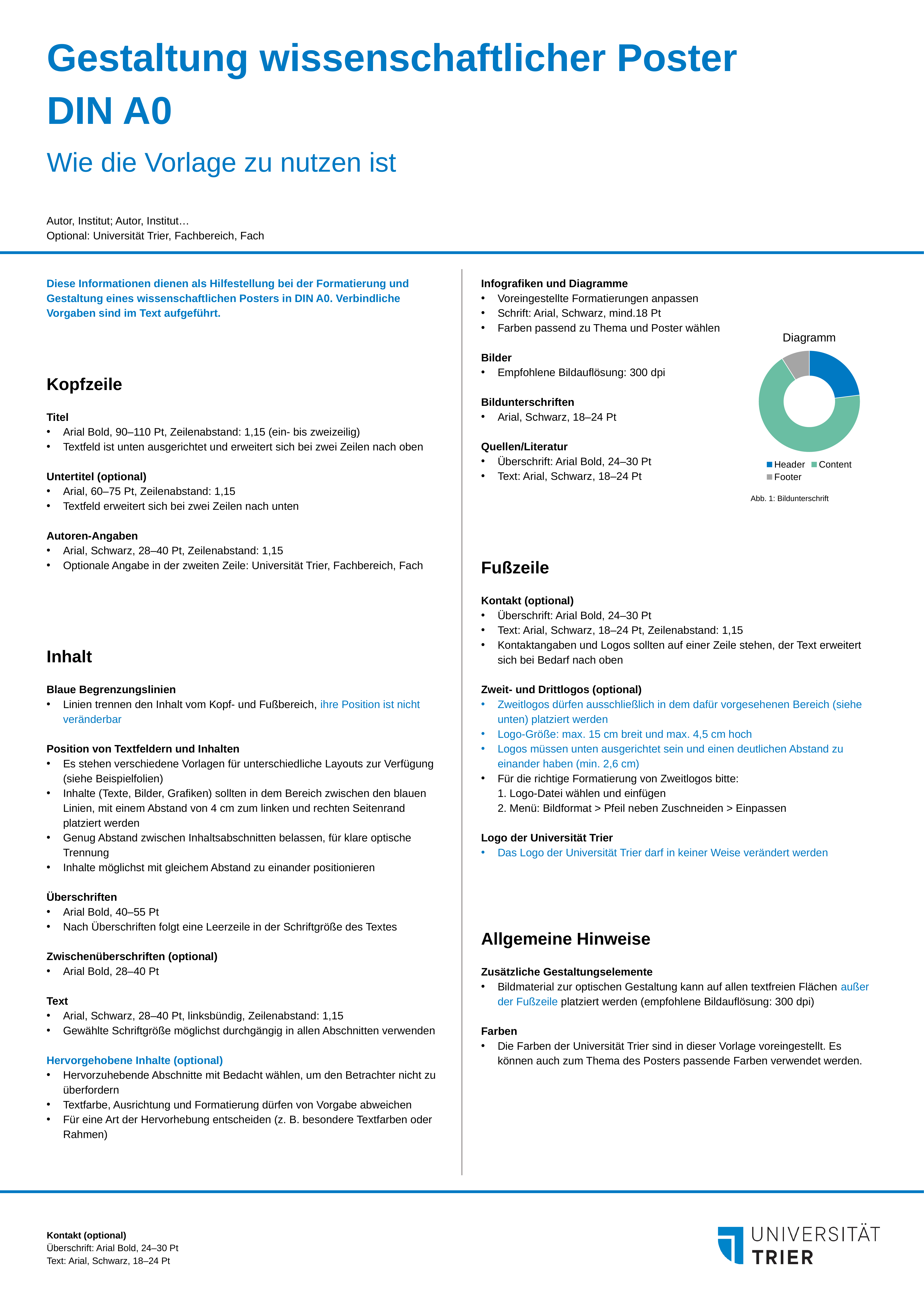

# Gestaltung wissenschaftlicher Poster DIN A0
Wie die Vorlage zu nutzen ist
Autor, Institut; Autor, Institut…
Optional: Universität Trier, Fachbereich, Fach
Diese Informationen dienen als Hilfestellung bei der Formatierung und Gestaltung eines wissenschaftlichen Posters in DIN A0. Verbindliche Vorgaben sind im Text aufgeführt.
Infografiken und Diagramme
Voreingestellte Formatierungen anpassen
Schrift: Arial, Schwarz, mind.18 Pt
Farben passend zu Thema und Poster wählen

Bilder
Empfohlene Bildauflösung: 300 dpi

Bildunterschriften
Arial, Schwarz, 18–24 Pt

Quellen/Literatur
Überschrift: Arial Bold, 24–30 Pt
Text: Arial, Schwarz, 18–24 Pt

### Chart: Diagramm

| Category | Verkauf |
|---|---|
| Header | 23.0 |
| Content | 68.0 |
| Footer | 9.0 |
Kopfzeile

Titel
Arial Bold, 90–110 Pt, Zeilenabstand: 1,15 (ein- bis zweizeilig)
Textfeld ist unten ausgerichtet und erweitert sich bei zwei Zeilen nach oben

Untertitel (optional)
Arial, 60–75 Pt, Zeilenabstand: 1,15
Textfeld erweitert sich bei zwei Zeilen nach unten

Autoren-Angaben
Arial, Schwarz, 28–40 Pt, Zeilenabstand: 1,15
Optionale Angabe in der zweiten Zeile: Universität Trier, Fachbereich, Fach
Abb. 1: Bildunterschrift
Fußzeile

Kontakt (optional)
Überschrift: Arial Bold, 24–30 Pt
Text: Arial, Schwarz, 18–24 Pt, Zeilenabstand: 1,15
Kontaktangaben und Logos sollten auf einer Zeile stehen, der Text erweitert sich bei Bedarf nach oben

Zweit- und Drittlogos (optional)
Zweitlogos dürfen ausschließlich in dem dafür vorgesehenen Bereich (siehe unten) platziert werden
Logo-Größe: max. 15 cm breit und max. 4,5 cm hoch
Logos müssen unten ausgerichtet sein und einen deutlichen Abstand zu einander haben (min. 2,6 cm)
Für die richtige Formatierung von Zweitlogos bitte:
1. Logo-Datei wählen und einfügen
2. Menü: Bildformat > Pfeil neben Zuschneiden > Einpassen

Logo der Universität Trier
Das Logo der Universität Trier darf in keiner Weise verändert werden
Inhalt

Blaue Begrenzungslinien
Linien trennen den Inhalt vom Kopf- und Fußbereich, ihre Position ist nicht veränderbar

Position von Textfeldern und Inhalten
Es stehen verschiedene Vorlagen für unterschiedliche Layouts zur Verfügung (siehe Beispielfolien)
Inhalte (Texte, Bilder, Grafiken) sollten in dem Bereich zwischen den blauen Linien, mit einem Abstand von 4 cm zum linken und rechten Seitenrand platziert werden
Genug Abstand zwischen Inhaltsabschnitten belassen, für klare optische Trennung
Inhalte möglichst mit gleichem Abstand zu einander positionieren

Überschriften
Arial Bold, 40–55 Pt
Nach Überschriften folgt eine Leerzeile in der Schriftgröße des Textes

Zwischenüberschriften (optional)
Arial Bold, 28–40 Pt

Text
Arial, Schwarz, 28–40 Pt, linksbündig, Zeilenabstand: 1,15
Gewählte Schriftgröße möglichst durchgängig in allen Abschnitten verwenden

Hervorgehobene Inhalte (optional)
Hervorzuhebende Abschnitte mit Bedacht wählen, um den Betrachter nicht zu überfordern
Textfarbe, Ausrichtung und Formatierung dürfen von Vorgabe abweichen
Für eine Art der Hervorhebung entscheiden (z. B. besondere Textfarben oder Rahmen)
Allgemeine Hinweise

Zusätzliche Gestaltungselemente
Bildmaterial zur optischen Gestaltung kann auf allen textfreien Flächen außer der Fußzeile platziert werden (empfohlene Bildauflösung: 300 dpi)

Farben
Die Farben der Universität Trier sind in dieser Vorlage voreingestellt. Es können auch zum Thema des Posters passende Farben verwendet werden.
Kontakt (optional)
Überschrift: Arial Bold, 24–30 Pt
Text: Arial, Schwarz, 18–24 Pt